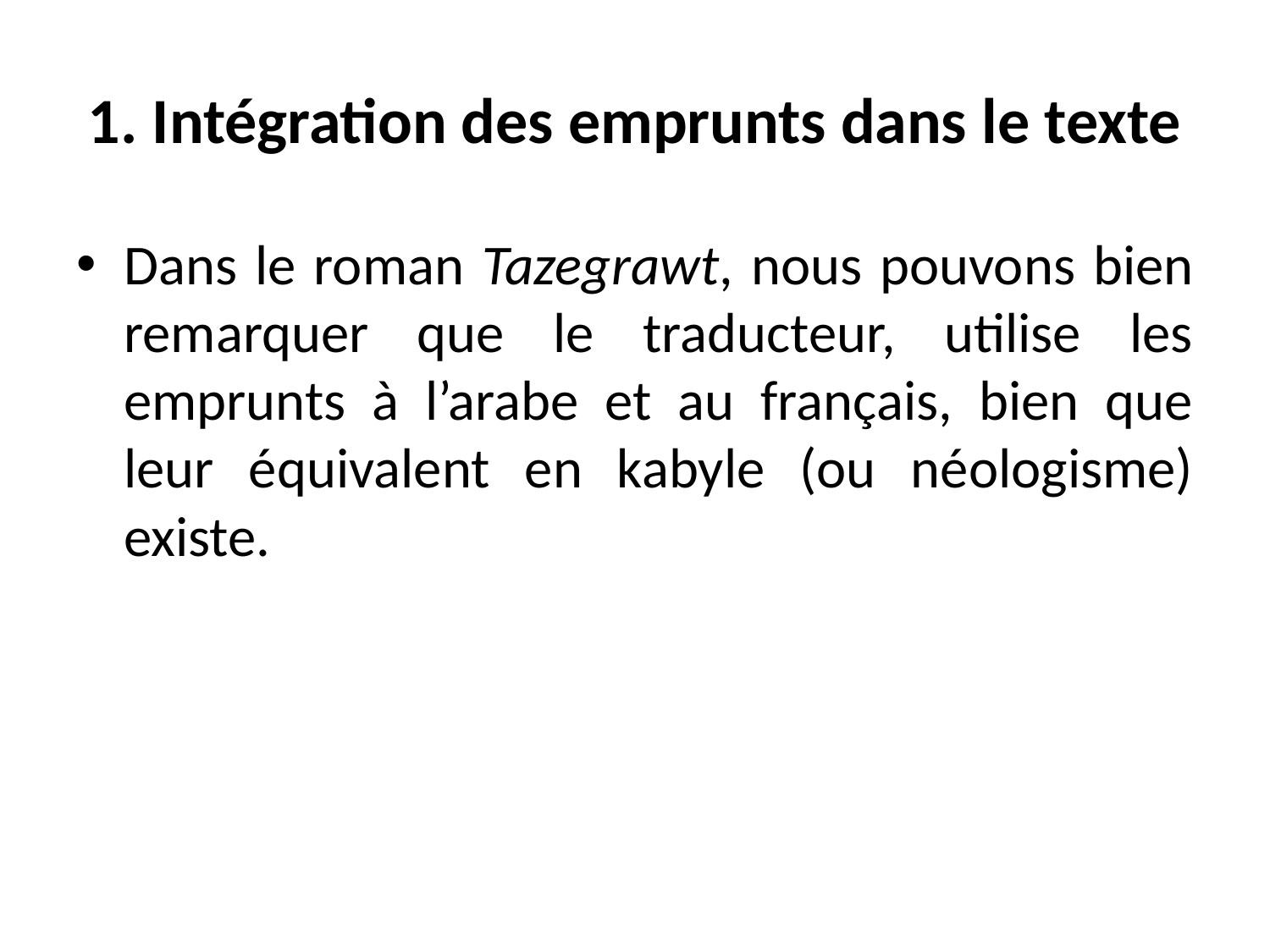

# 1. Intégration des emprunts dans le texte
Dans le roman Tazegrawt, nous pouvons bien remarquer que le traducteur, utilise les emprunts à l’arabe et au français, bien que leur équivalent en kabyle (ou néologisme) existe.